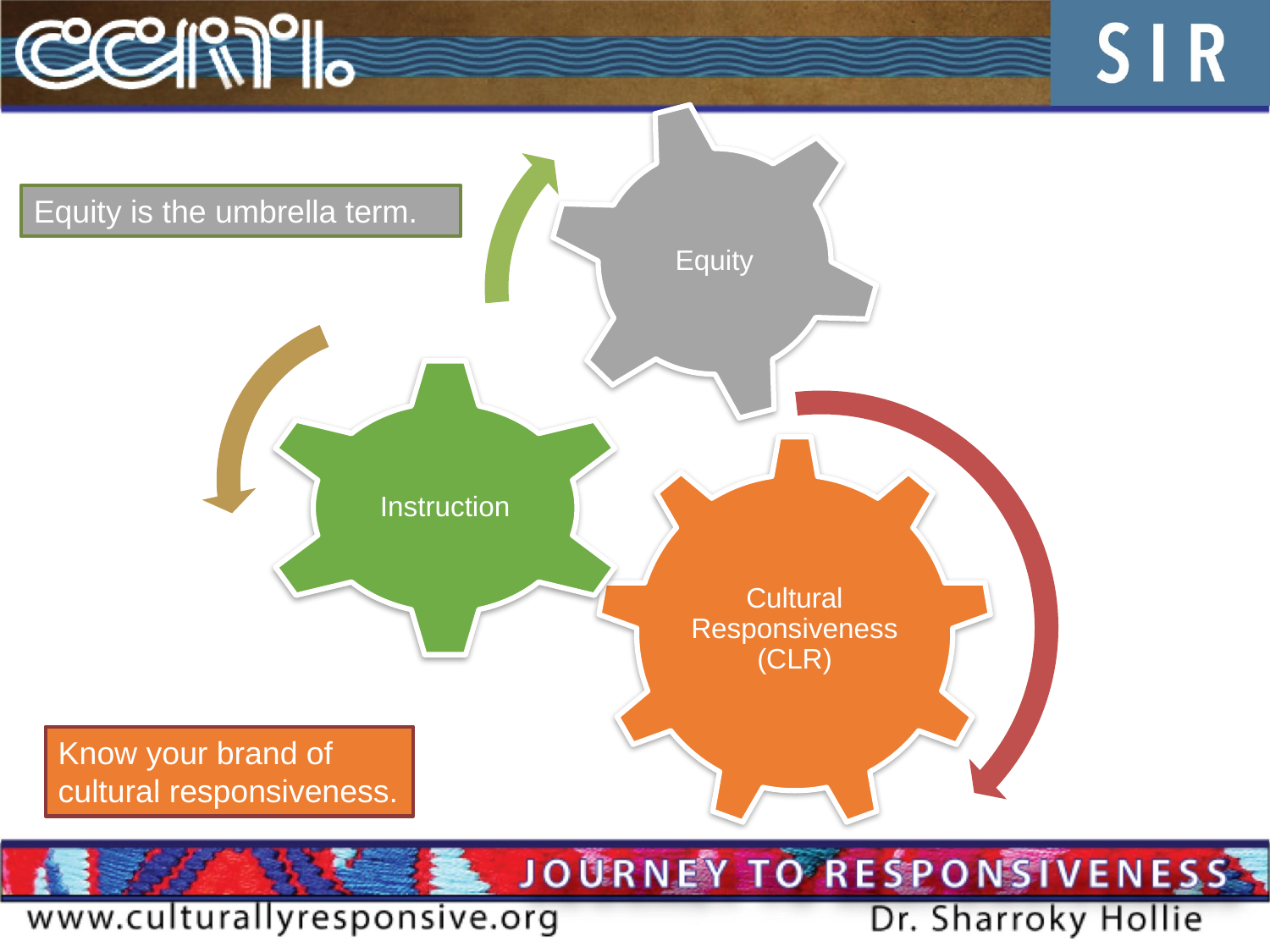

Equity

Equity is the umbrella term.

Instruction

Cultural Responsiveness (CLR)
Know your brand of cultural responsiveness.